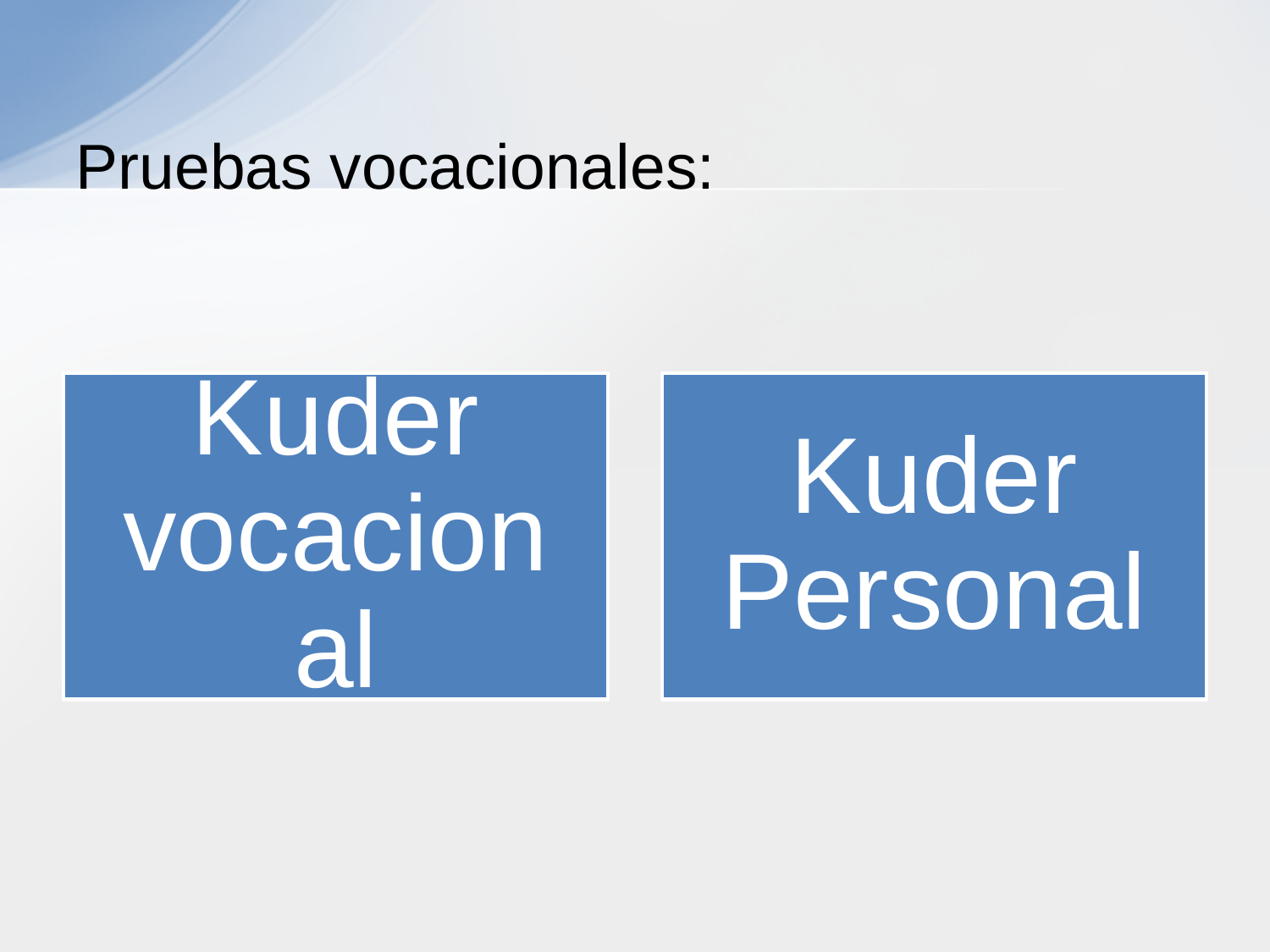

# Pruebas vocacionales:
Kuder vocacional
Kuder Personal